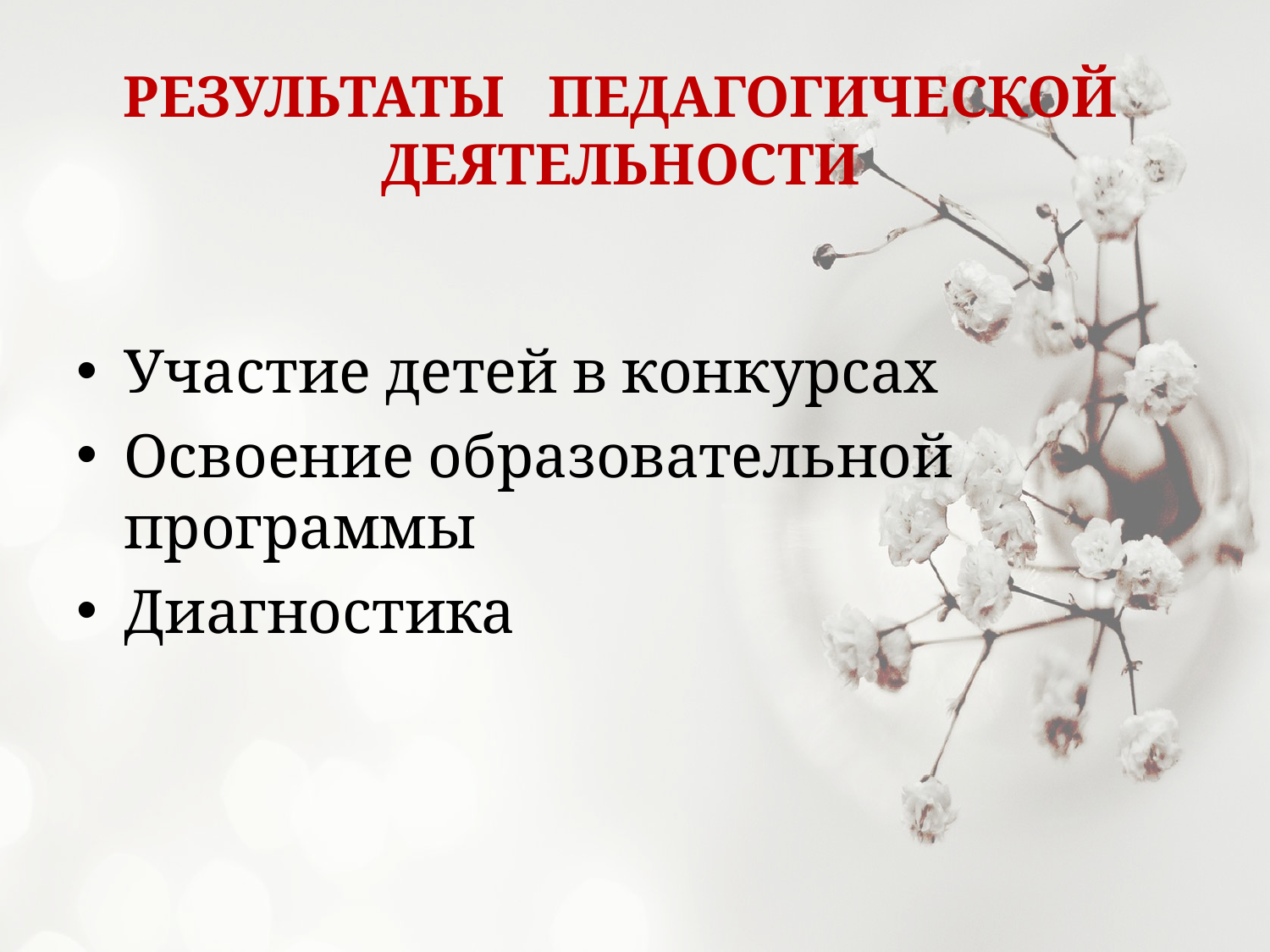

# РЕЗУЛЬТАТЫ   ПЕДАГОГИЧЕСКОЙ ДЕЯТЕЛЬНОСТИ
Участие детей в конкурсах
Освоение образовательной программы
Диагностика